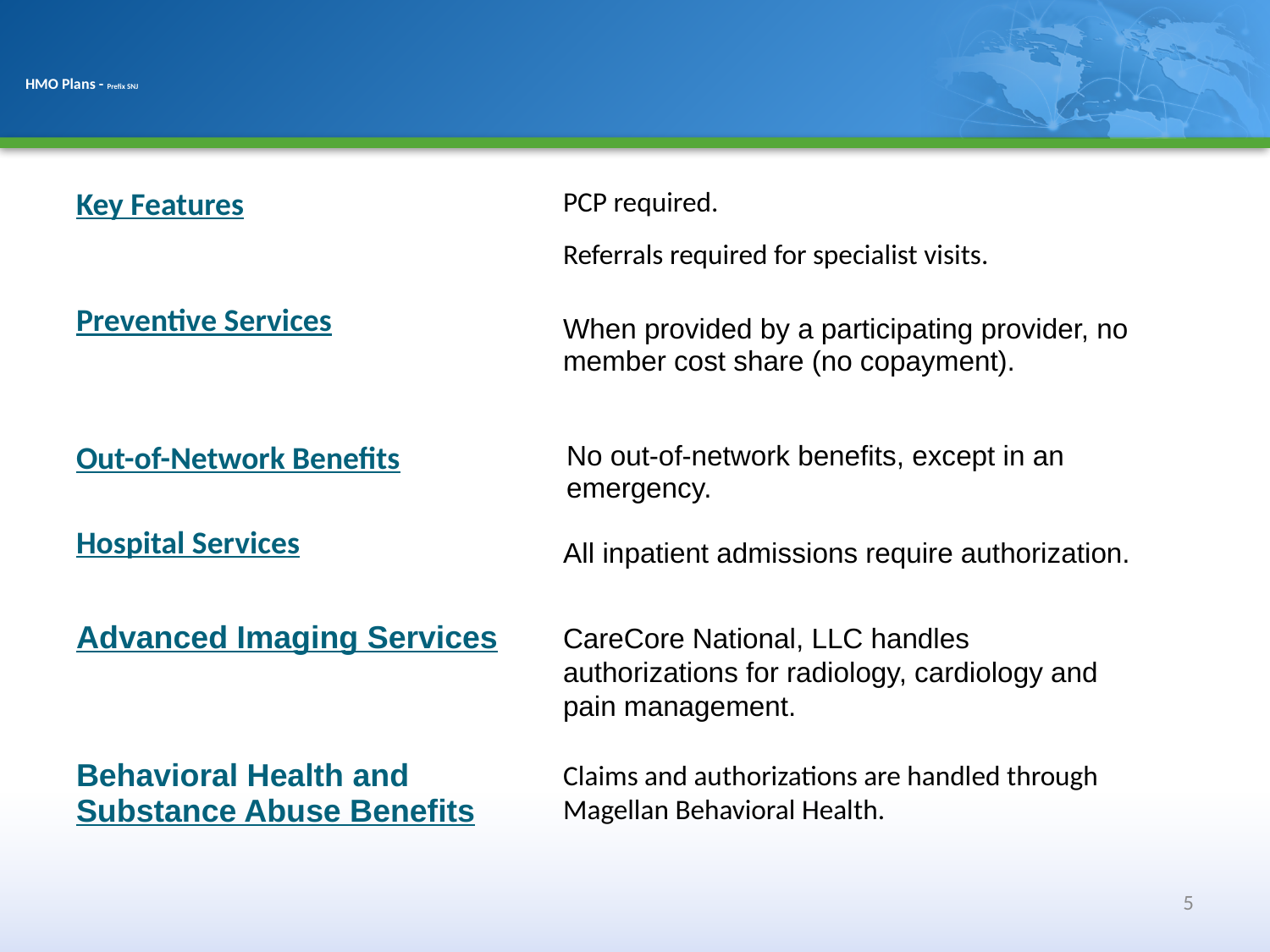

HMO Plans -  Prefix SNJ
Key Features
PCP required.
Referrals required for specialist visits.

Preventive Services
When provided by a participating provider, no member cost share (no copayment).
Out-of-Network Benefits
No out-of-network benefits, except in an            emergency.
Hospital Services
All inpatient admissions require authorization.
Advanced Imaging Services

CareCore National, LLC handles authorizations for radiology, cardiology and pain management.

Behavioral Health and Substance Abuse Benefits

Claims and authorizations are handled through Magellan Behavioral Health.